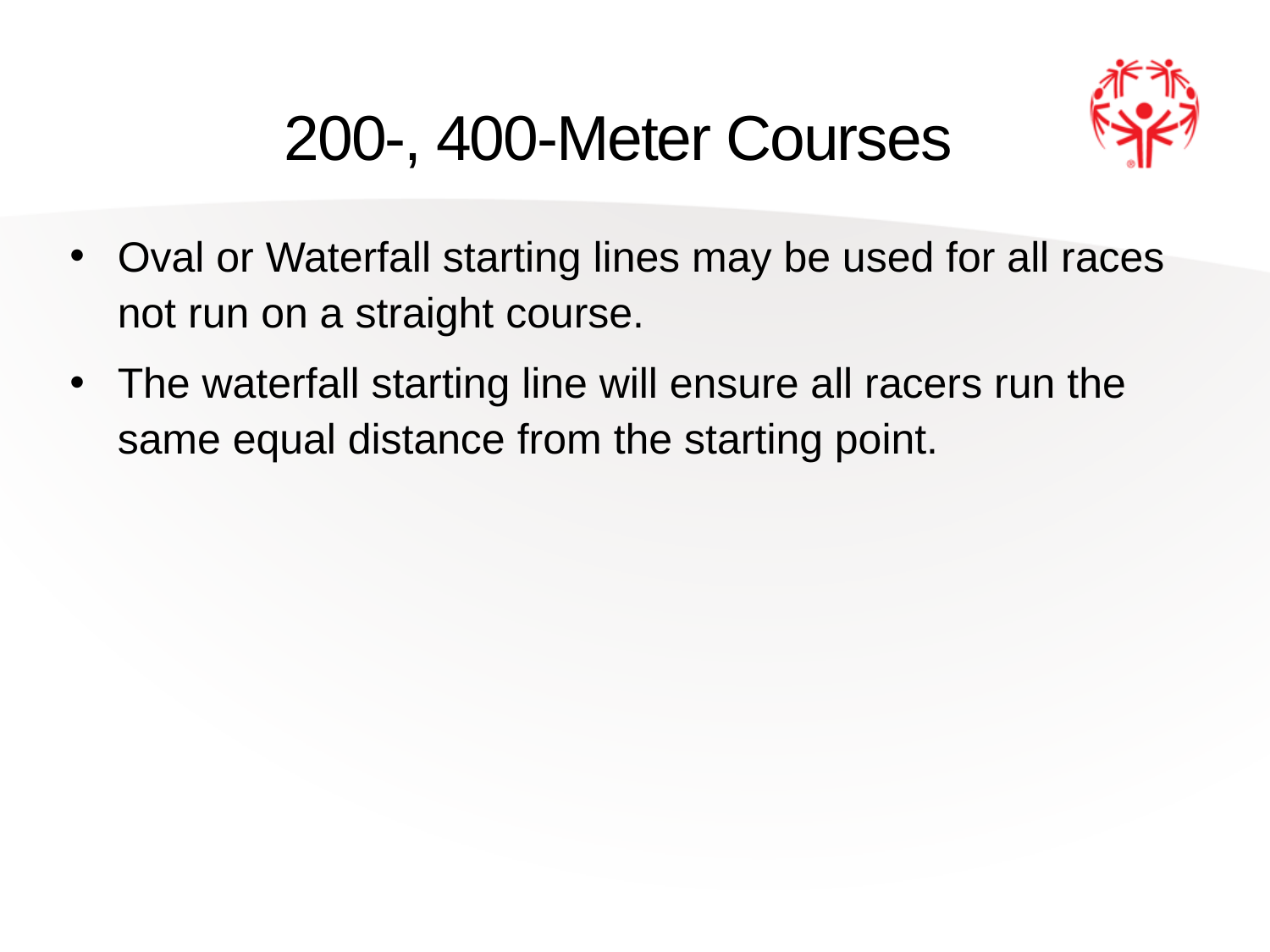

# 200-, 400-Meter Courses
Oval or Waterfall starting lines may be used for all races not run on a straight course.
The waterfall starting line will ensure all racers run the same equal distance from the starting point.